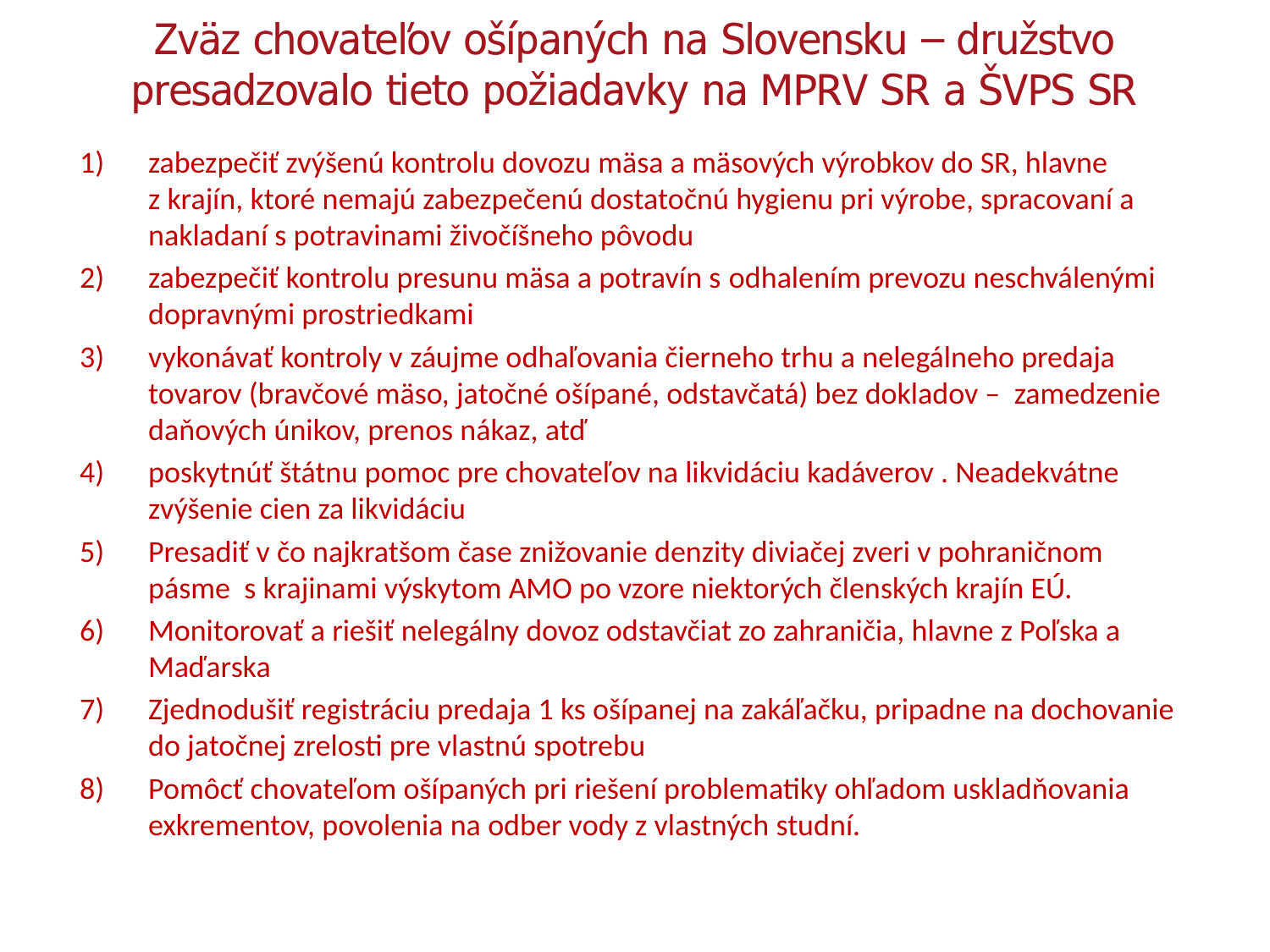

# Zväz chovateľov ošípaných na Slovensku – družstvo presadzovalo tieto požiadavky na MPRV SR a ŠVPS SR
zabezpečiť zvýšenú kontrolu dovozu mäsa a mäsových výrobkov do SR, hlavne z krajín, ktoré nemajú zabezpečenú dostatočnú hygienu pri výrobe, spracovaní a nakladaní s potravinami živočíšneho pôvodu
zabezpečiť kontrolu presunu mäsa a potravín s odhalením prevozu neschválenými dopravnými prostriedkami
vykonávať kontroly v záujme odhaľovania čierneho trhu a nelegálneho predaja tovarov (bravčové mäso, jatočné ošípané, odstavčatá) bez dokladov –  zamedzenie daňových únikov, prenos nákaz, atď
poskytnúť štátnu pomoc pre chovateľov na likvidáciu kadáverov . Neadekvátne zvýšenie cien za likvidáciu
Presadiť v čo najkratšom čase znižovanie denzity diviačej zveri v pohraničnom pásme  s krajinami výskytom AMO po vzore niektorých členských krajín EÚ.
Monitorovať a riešiť nelegálny dovoz odstavčiat zo zahraničia, hlavne z Poľska a Maďarska
Zjednodušiť registráciu predaja 1 ks ošípanej na zakáľačku, pripadne na dochovanie do jatočnej zrelosti pre vlastnú spotrebu
Pomôcť chovateľom ošípaných pri riešení problematiky ohľadom uskladňovania exkrementov, povolenia na odber vody z vlastných studní.